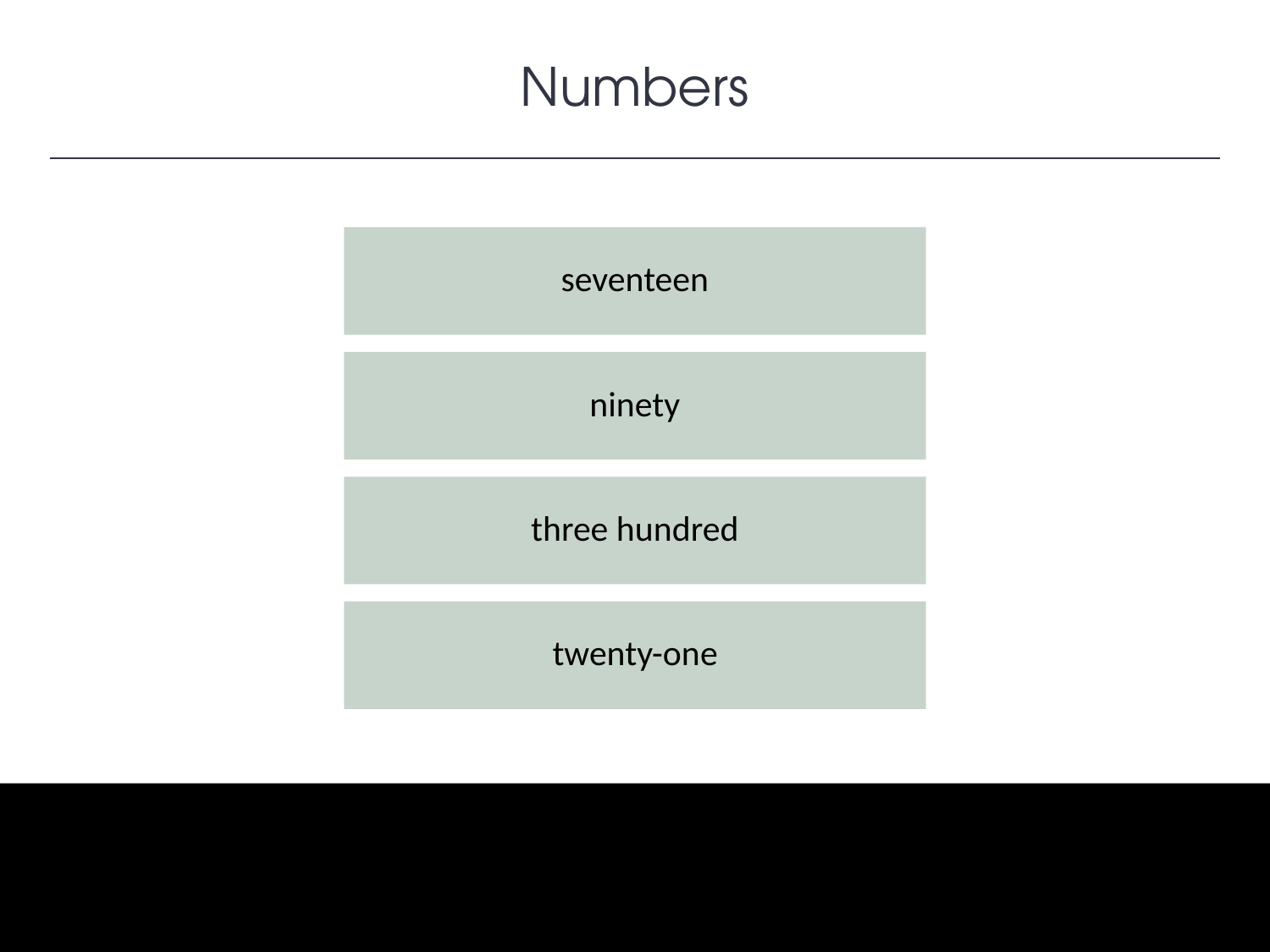

Numbers
HAWKES LEARNING

seventeen

ninety

three hundred

twenty-one